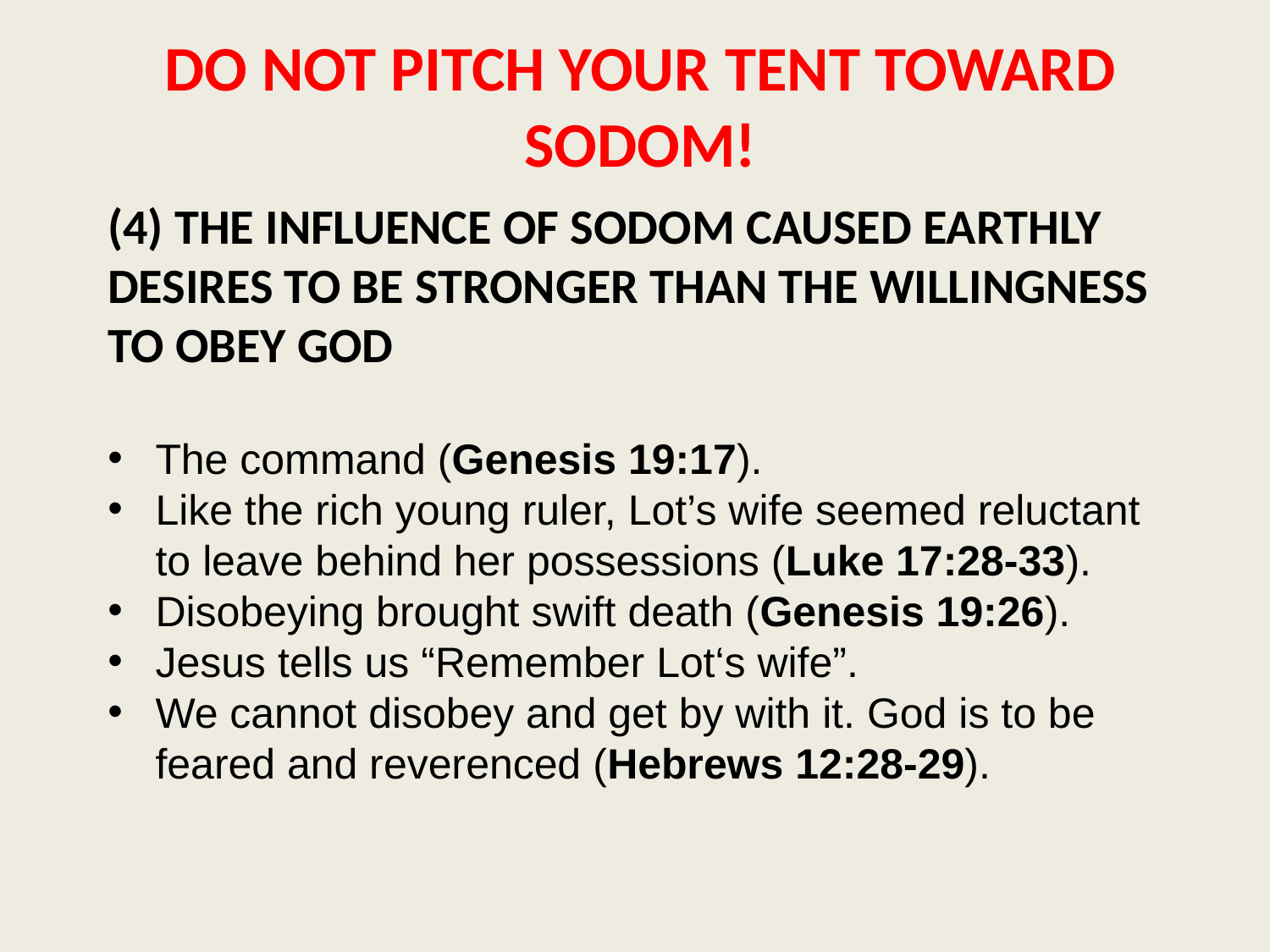

DO NOT PITCH YOUR TENT TOWARD SODOM!
(4) THE INFLUENCE OF SODOM CAUSED EARTHLY DESIRES TO BE STRONGER THAN THE WILLINGNESS TO OBEY GOD

The command (Genesis 19:17).
Like the rich young ruler, Lot’s wife seemed reluctant to leave behind her possessions (Luke 17:28-33).
Disobeying brought swift death (Genesis 19:26).
Jesus tells us “Remember Lot‘s wife”.
We cannot disobey and get by with it. God is to be feared and reverenced (Hebrews 12:28-29).